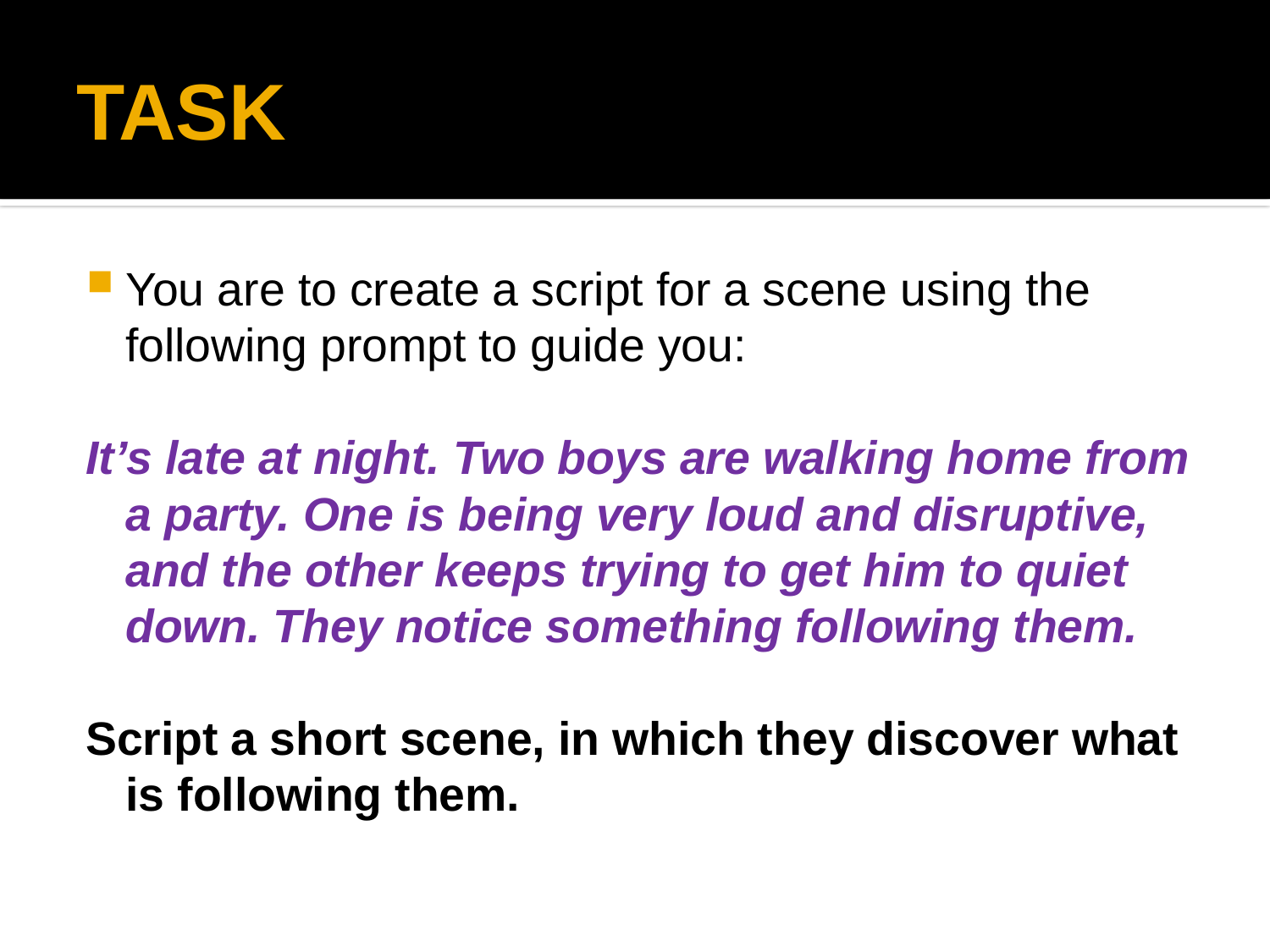

# TASK
You are to create a script for a scene using the following prompt to guide you:
It’s late at night. Two boys are walking home from a party. One is being very loud and disruptive, and the other keeps trying to get him to quiet down. They notice something following them.

Script a short scene, in which they discover what is following them.